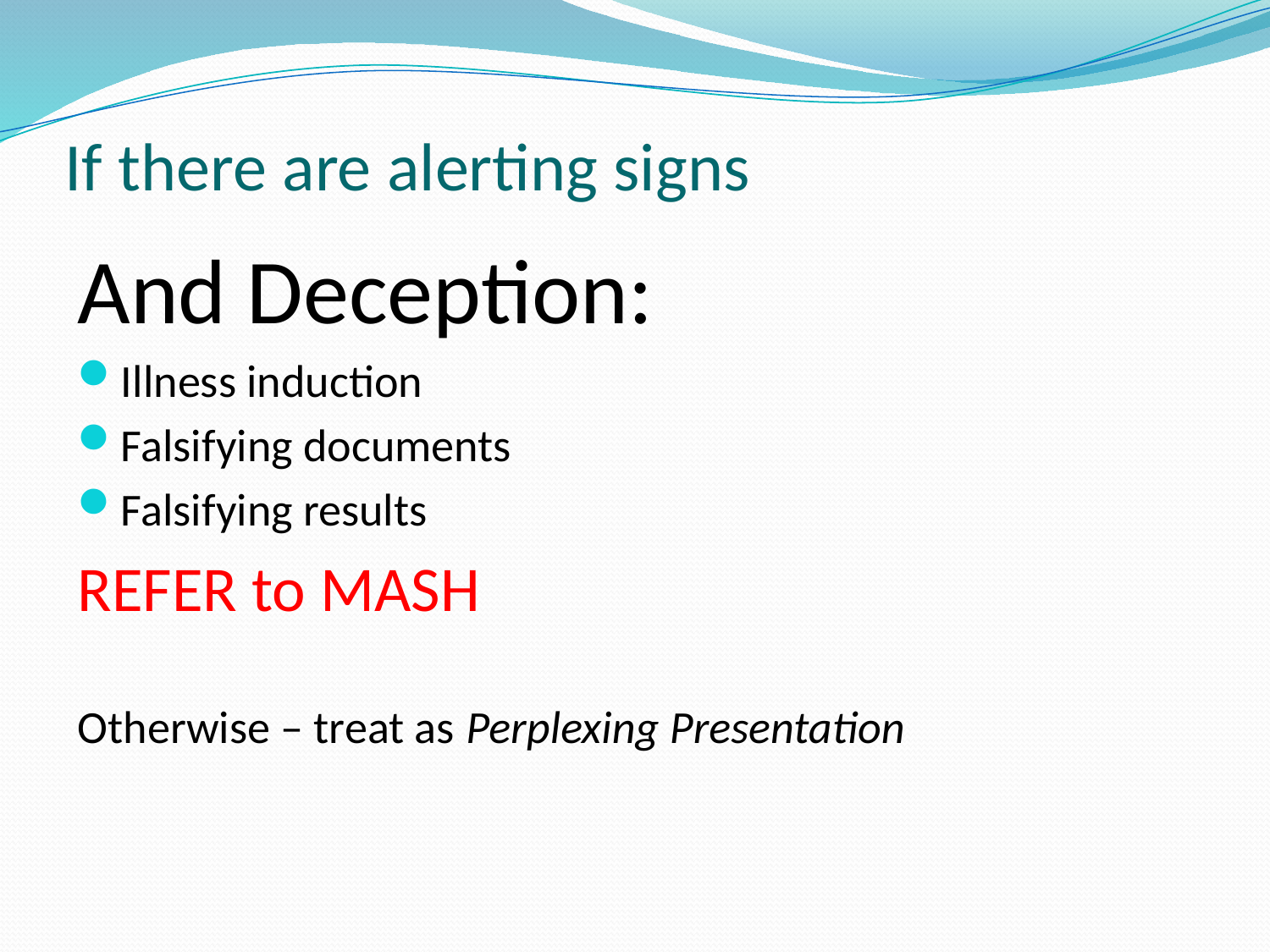

# If there are alerting signs
And Deception:
Illness induction
Falsifying documents
Falsifying results
REFER to MASH

Otherwise – treat as Perplexing Presentation